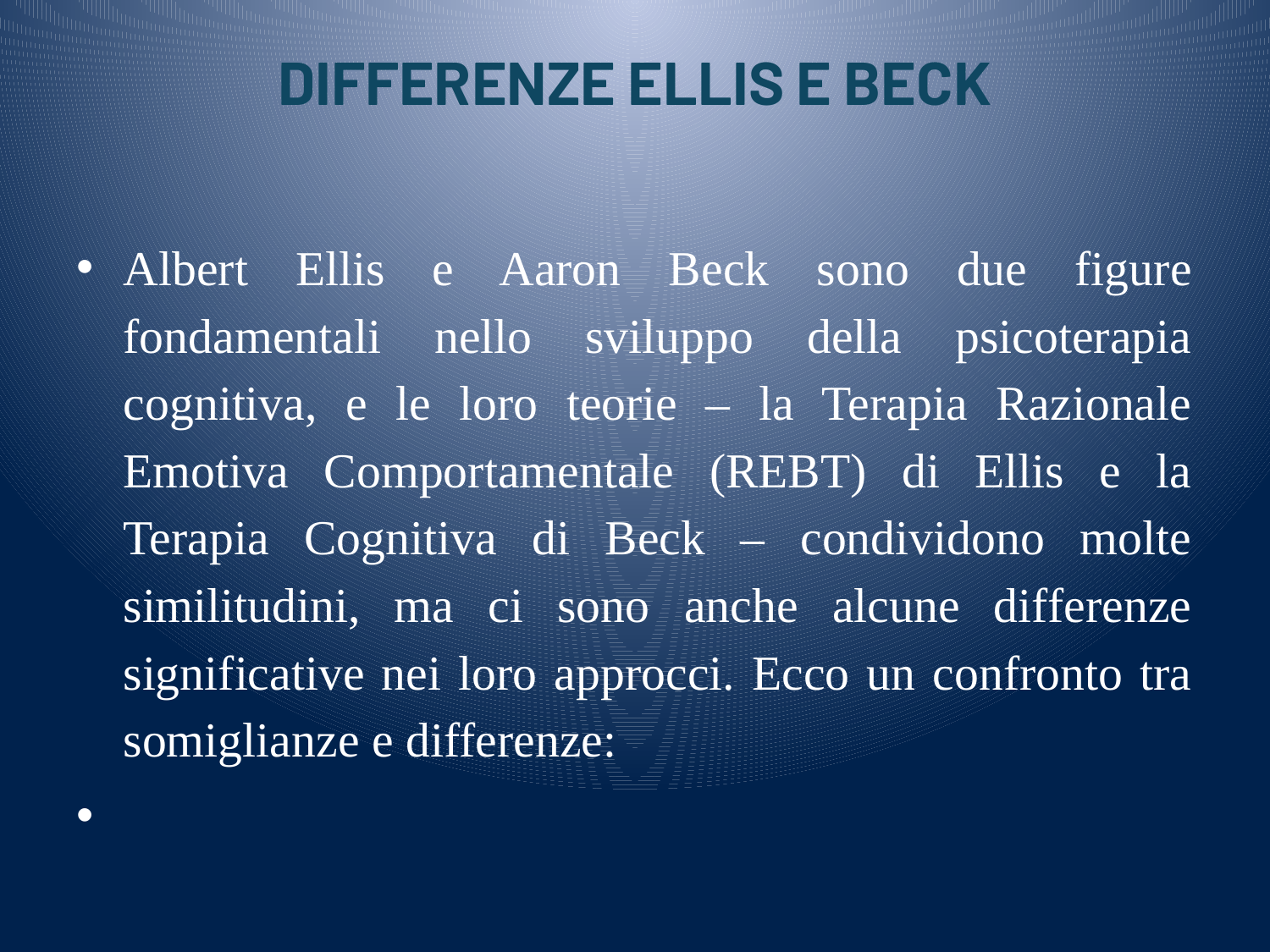

# DIFFERENZE ELLIS E BECK
Albert Ellis e Aaron Beck sono due figure fondamentali nello sviluppo della psicoterapia cognitiva, e le loro teorie – la Terapia Razionale Emotiva Comportamentale (REBT) di Ellis e la Terapia Cognitiva di Beck – condividono molte similitudini, ma ci sono anche alcune differenze significative nei loro approcci. Ecco un confronto tra somiglianze e differenze: